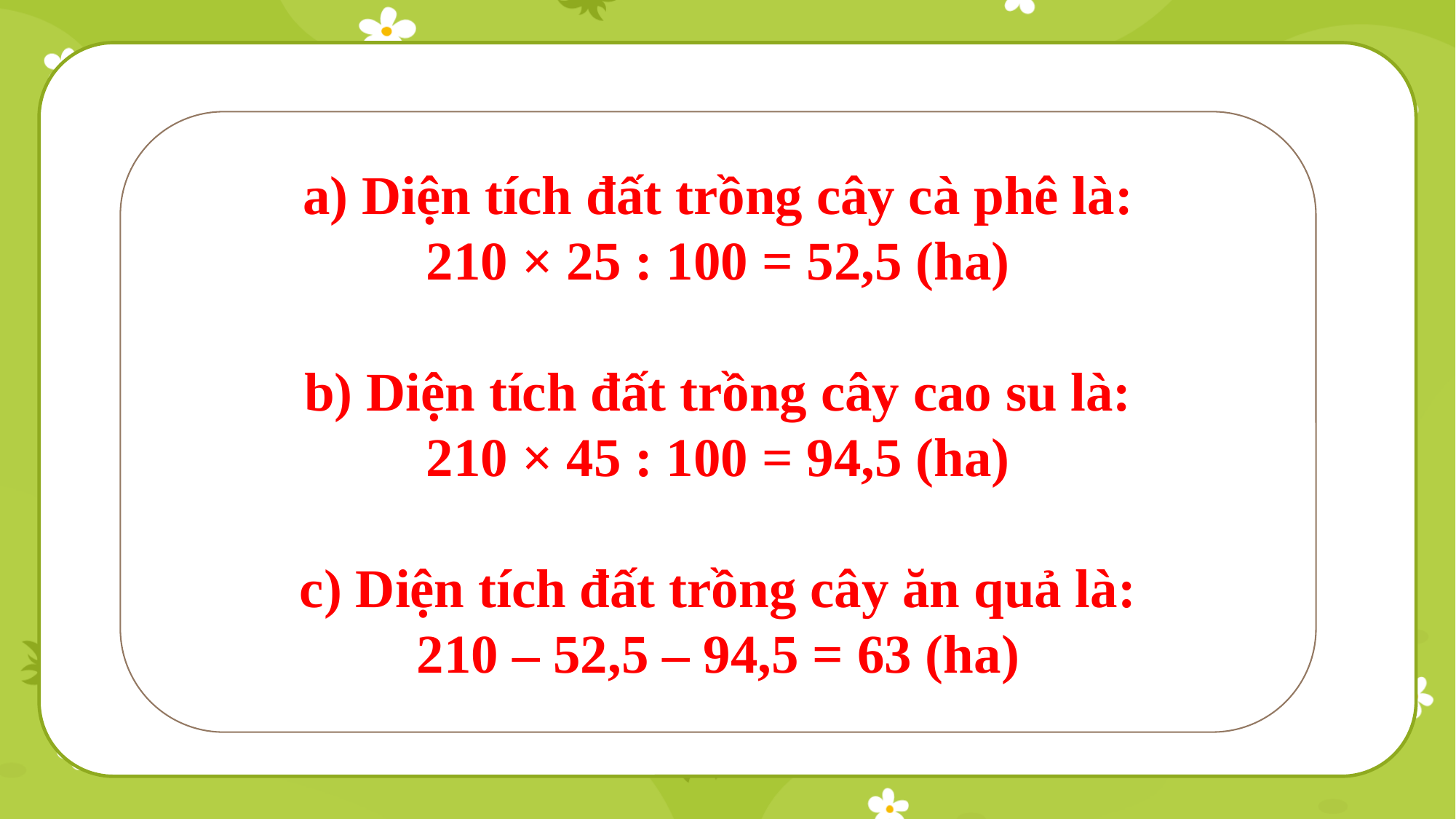

a) Diện tích đất trồng cây cà phê là:
210 × 25 : 100 = 52,5 (ha)

b) Diện tích đất trồng cây cao su là:
210 × 45 : 100 = 94,5 (ha)

c) Diện tích đất trồng cây ăn quả là:
210 – 52,5 – 94,5 = 63 (ha)